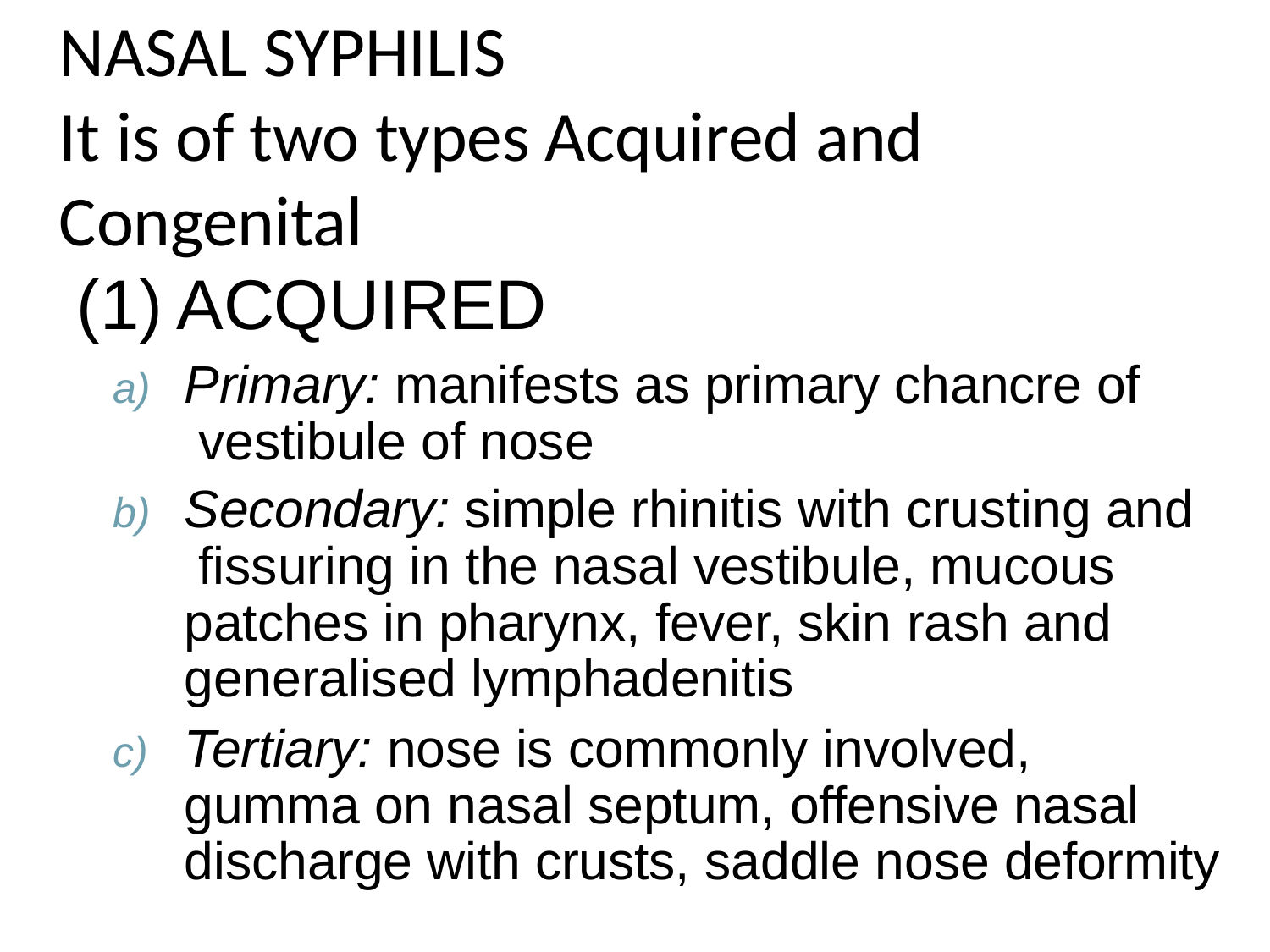

# NASAL SYPHILIS
It is of two types Acquired and  Congenital
ACQUIRED
Primary: manifests as primary chancre of  vestibule of nose
Secondary: simple rhinitis with crusting and  fissuring in the nasal vestibule, mucous  patches in pharynx, fever, skin rash and  generalised lymphadenitis
Tertiary: nose is commonly involved,  gumma on nasal septum, offensive nasal  discharge with crusts, saddle nose deformity